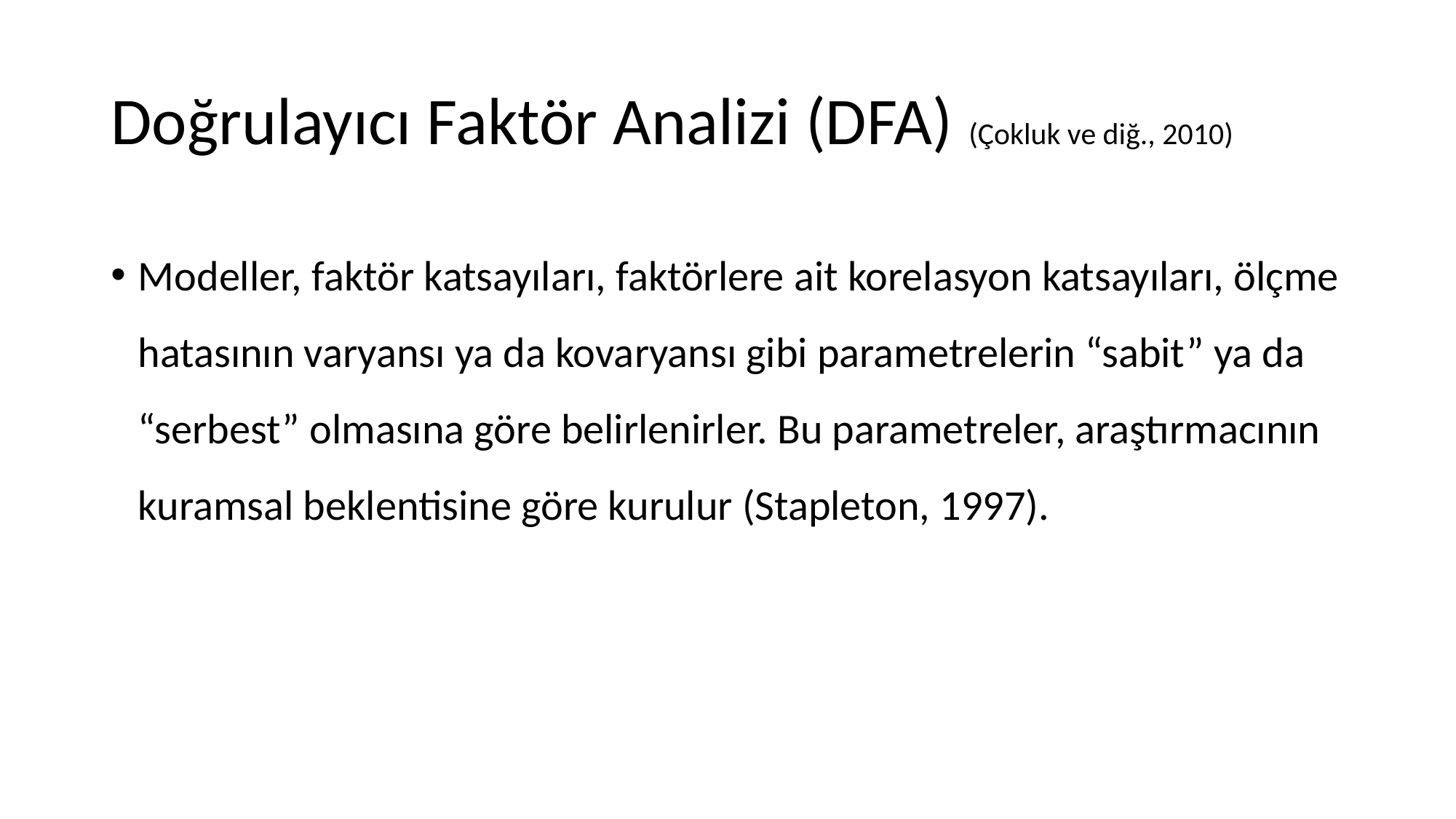

# Doğrulayıcı Faktör Analizi (DFA) (Çokluk ve diğ., 2010)
Modeller, faktör katsayıları, faktörlere ait korelasyon katsayıları, ölçme hatasının varyansı ya da kovaryansı gibi parametrelerin “sabit” ya da “serbest” olmasına göre belirlenirler. Bu parametreler, araştırmacının kuramsal beklentisine göre kurulur (Stapleton, 1997).